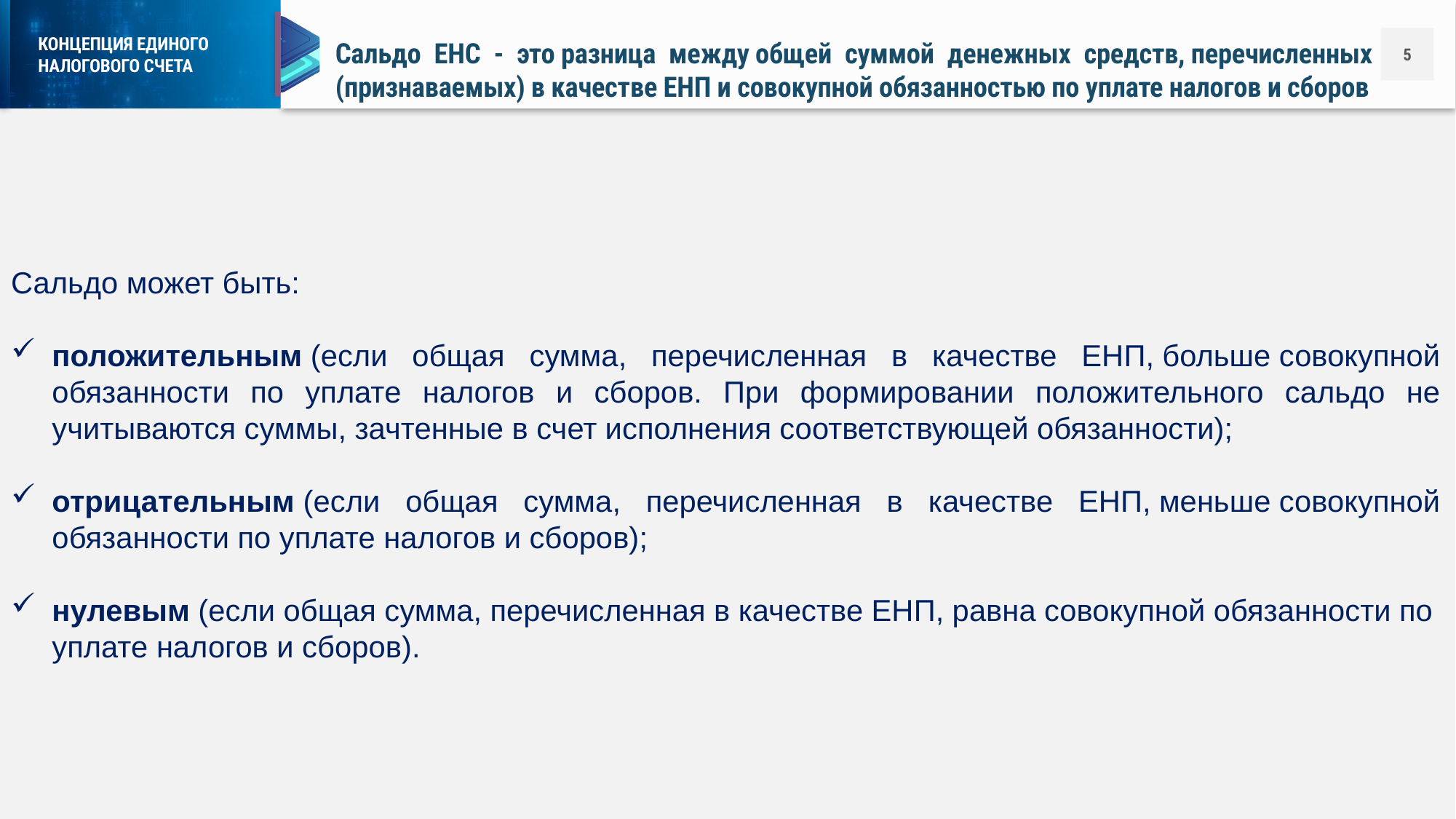

Сальдо ЕНС - это разница между общей суммой денежных средств, перечисленных (признаваемых) в качестве ЕНП и совокупной обязанностью по уплате налогов и сборов
Сальдо может быть:

положительным (если общая сумма, перечисленная в качестве ЕНП, больше совокупной обязанности по уплате налогов и сборов. При формировании положительного сальдо не учитываются суммы, зачтенные в счет исполнения соответствующей обязанности);

отрицательным (если общая сумма, перечисленная в качестве ЕНП, меньше совокупной обязанности по уплате налогов и сборов);

нулевым (если общая сумма, перечисленная в качестве ЕНП, равна совокупной обязанности по уплате налогов и сборов).